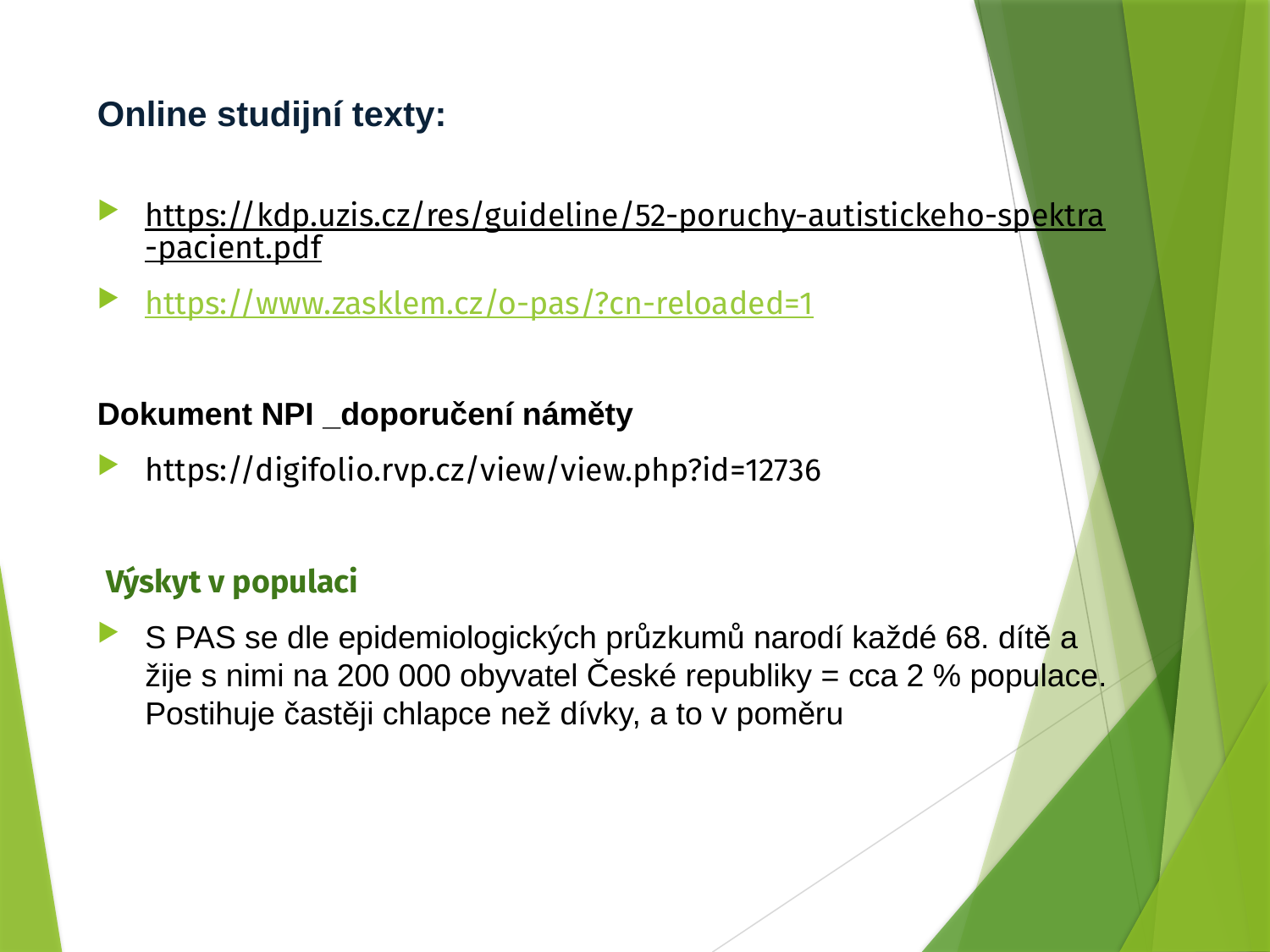

# Online studijní texty:
https://kdp.uzis.cz/res/guideline/52-poruchy-autistickeho-spektra-pacient.pdf
https://www.zasklem.cz/o-pas/?cn-reloaded=1

Dokument NPI _doporučení náměty
https://digifolio.rvp.cz/view/view.php?id=12736

 Výskyt v populaci
S PAS se dle epidemiologických průzkumů narodí každé 68. dítě a žije s nimi na 200 000 obyvatel České republiky = cca 2 % populace. Postihuje častěji chlapce než dívky, a to v poměru